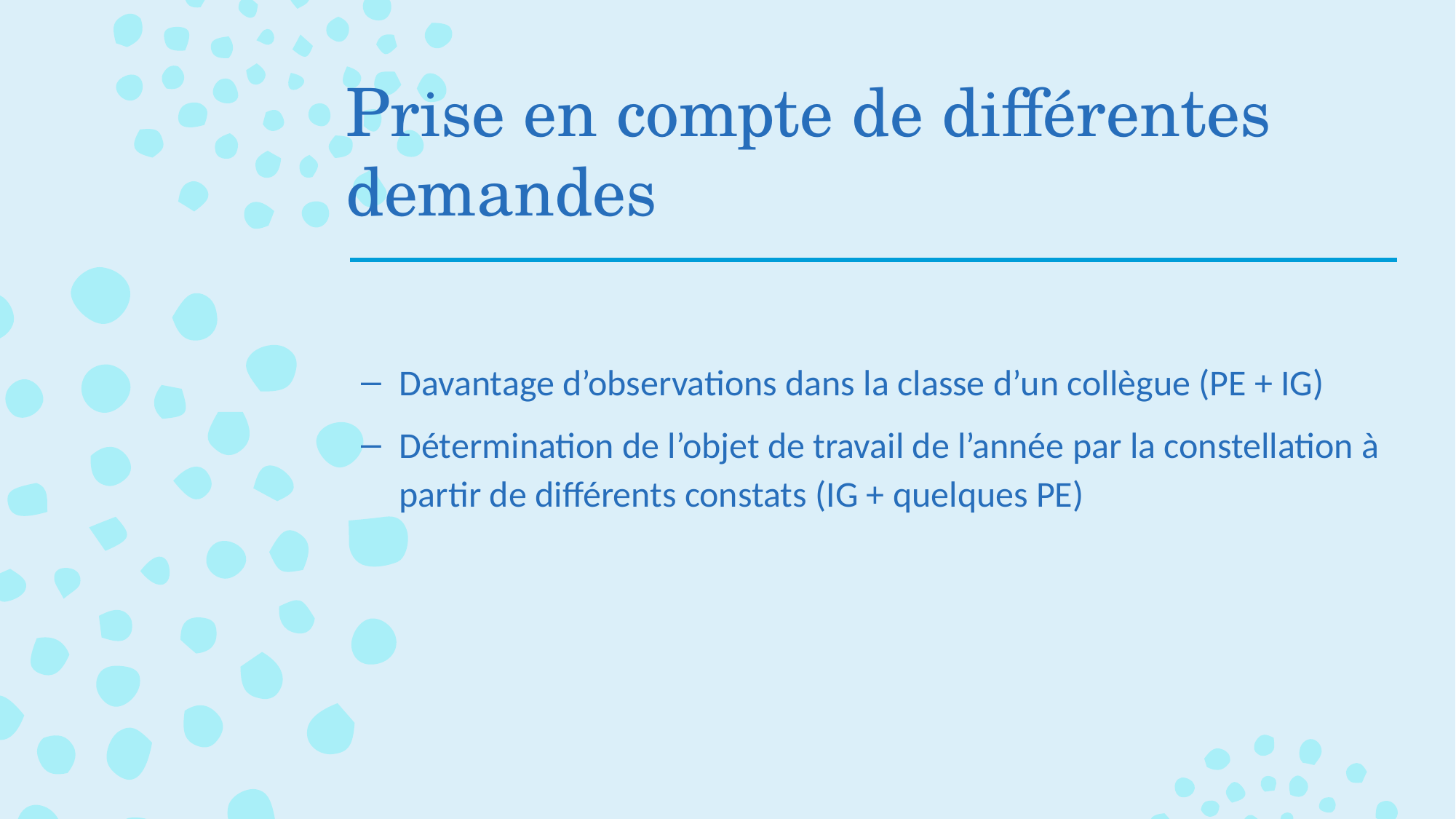

# Prise en compte de différentes demandes
Davantage d’observations dans la classe d’un collègue (PE + IG)
Détermination de l’objet de travail de l’année par la constellation à partir de différents constats (IG + quelques PE)